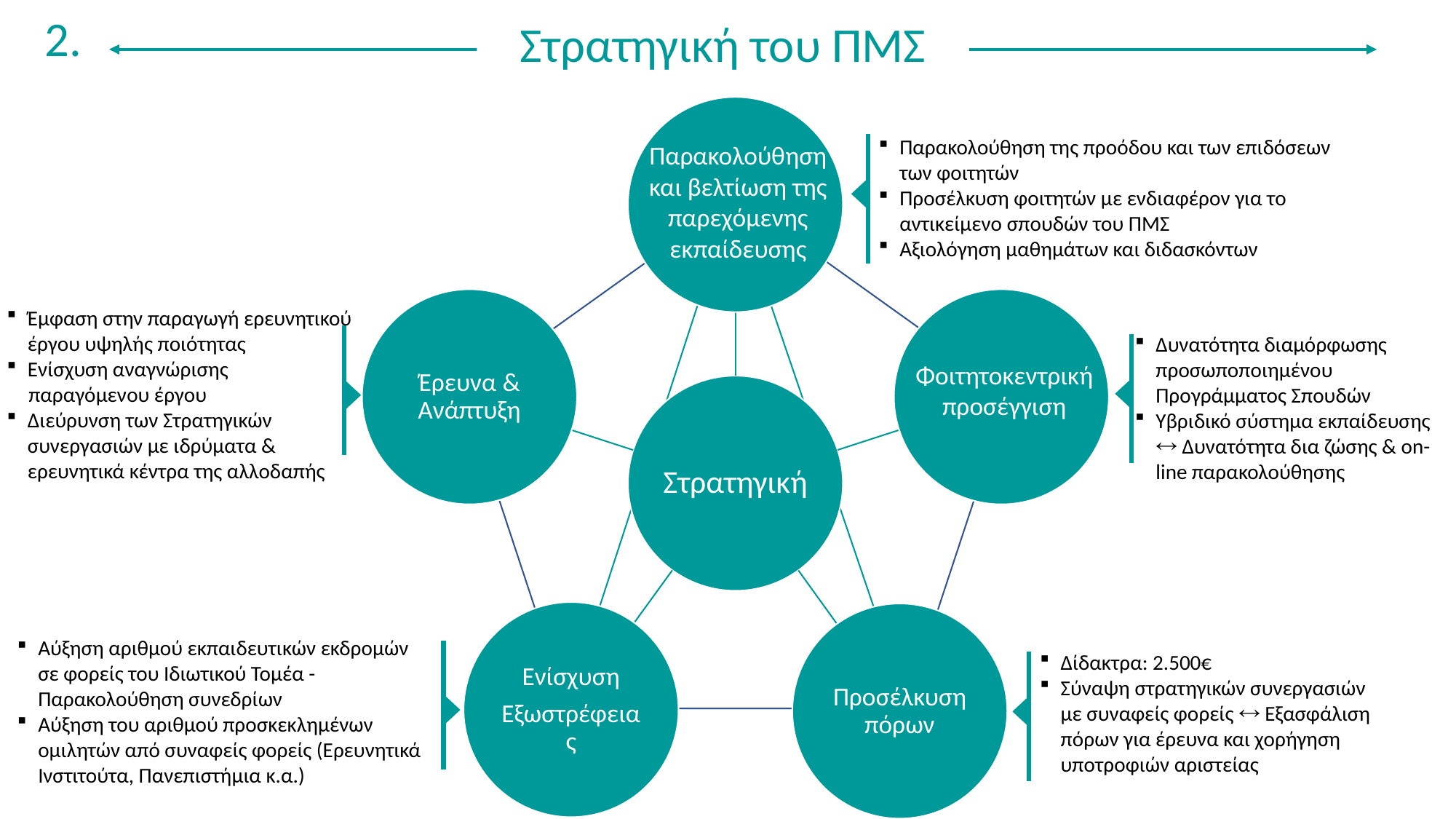

2.
Στρατηγική του ΠΜΣ
Στρατηγική

Προσέλκυση πόρων

Ενίσχυση
Εξωστρέφειας

Έρευνα & Ανάπτυξη
Παρακολούθηση της προόδου και των επιδόσεων των φοιτητών
Προσέλκυση φοιτητών με ενδιαφέρον για το αντικείμενο σπουδών του ΠΜΣ
Αξιολόγηση μαθημάτων και διδασκόντων
Παρακολούθηση και βελτίωση της παρεχόμενης εκπαίδευσης

Έμφαση στην παραγωγή ερευνητικού έργου υψηλής ποιότητας
Ενίσχυση αναγνώρισης
	παραγόμενου έργου
Διεύρυνση των Στρατηγικών συνεργασιών με ιδρύματα & ερευνητικά κέντρα της αλλοδαπής

Δυνατότητα διαμόρφωσης προσωποποιημένου Προγράμματος Σπουδών
Υβριδικό σύστημα εκπαίδευσης ↔ Δυνατότητα δια ζώσης & on-line παρακολούθησης

Φοιτητοκεντρική προσέγγιση
Αύξηση αριθμού εκπαιδευτικών εκδρομών σε φορείς του Ιδιωτικού Τομέα - Παρακολούθηση συνεδρίων
Αύξηση του αριθμού προσκεκλημένων ομιλητών από συναφείς φορείς (Ερευνητικά Ινστιτούτα, Πανεπιστήμια κ.α.)

Δίδακτρα: 2.500€
Σύναψη στρατηγικών συνεργασιών με συναφείς φορείς ↔ Εξασφάλιση πόρων για έρευνα και χορήγηση υποτροφιών αριστείας